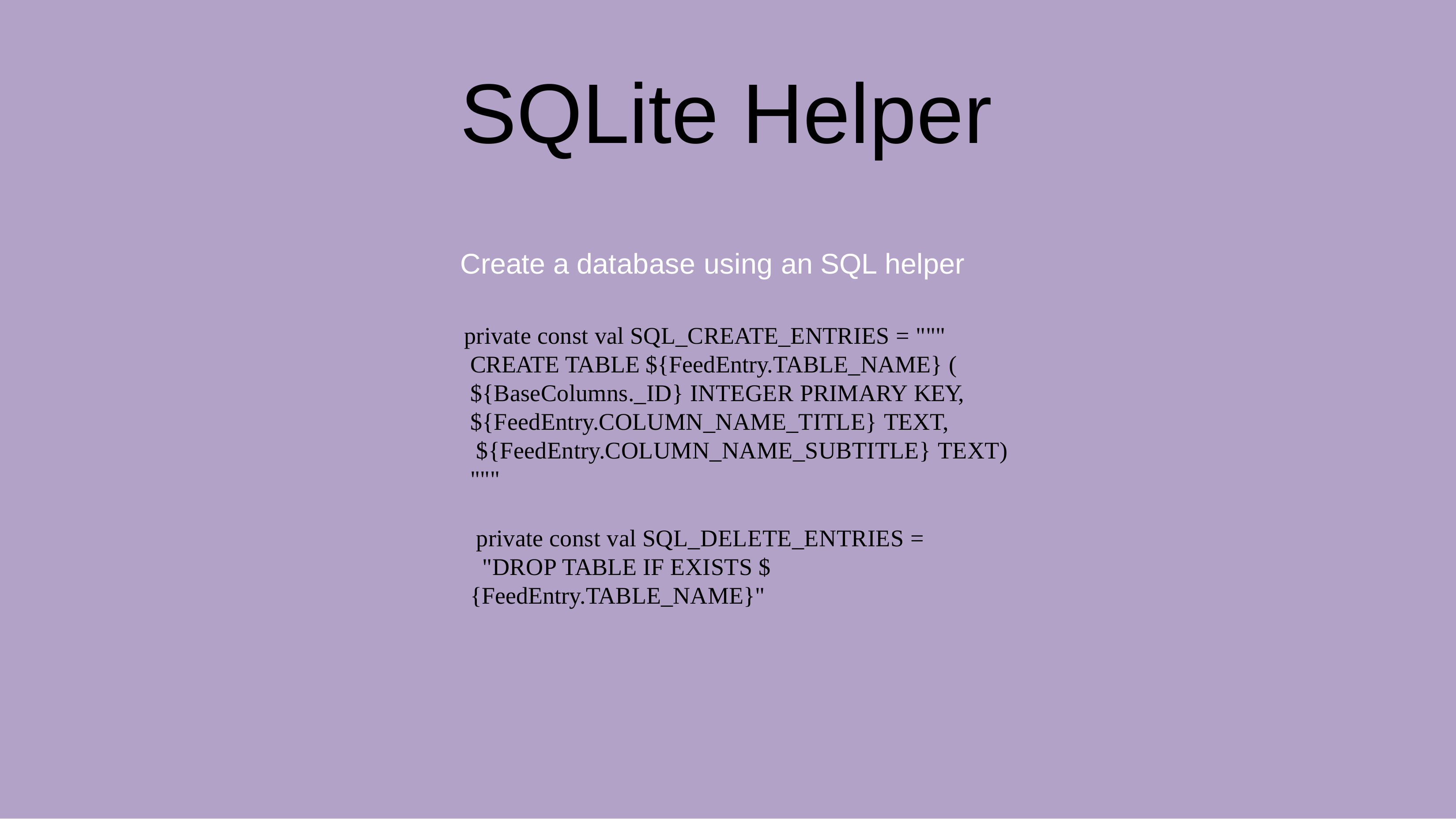

SQLite Helper
Create a database using an SQL helper

private const val SQL_CREATE_ENTRIES = """  CREATE TABLE ${FeedEntry.TABLE_NAME} (
${BaseColumns._ID} INTEGER PRIMARY KEY,
${FeedEntry.COLUMN_NAME_TITLE} TEXT,
${FeedEntry.COLUMN_NAME_SUBTITLE} TEXT)  """

private const val SQL_DELETE_ENTRIES =
"DROP TABLE IF EXISTS ${FeedEntry.TABLE_NAME}"